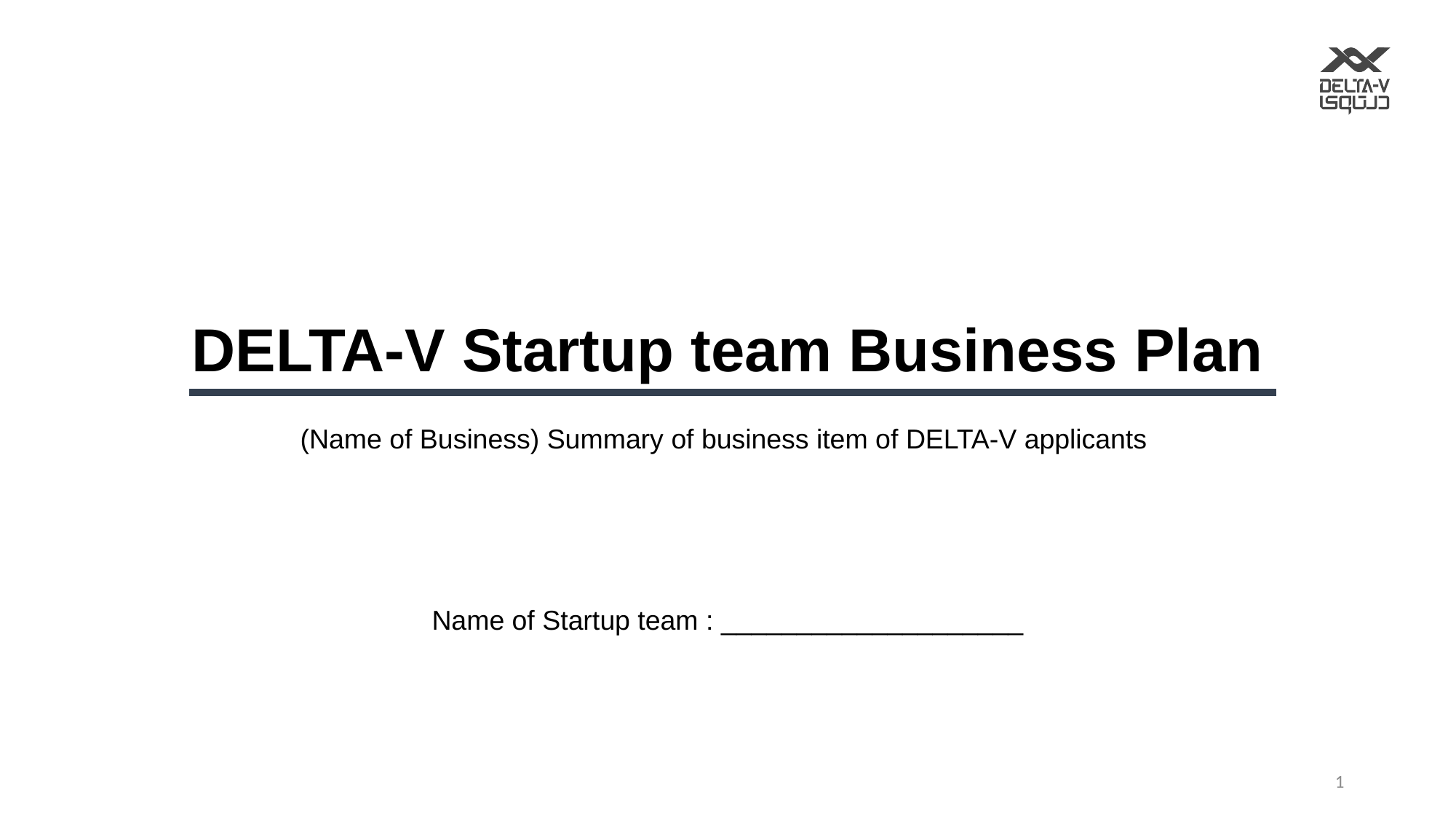

DELTA-V Startup team Business Plan
(Name of Business) Summary of business item of DELTA-V applicants
Name of Startup team : ____________________
1